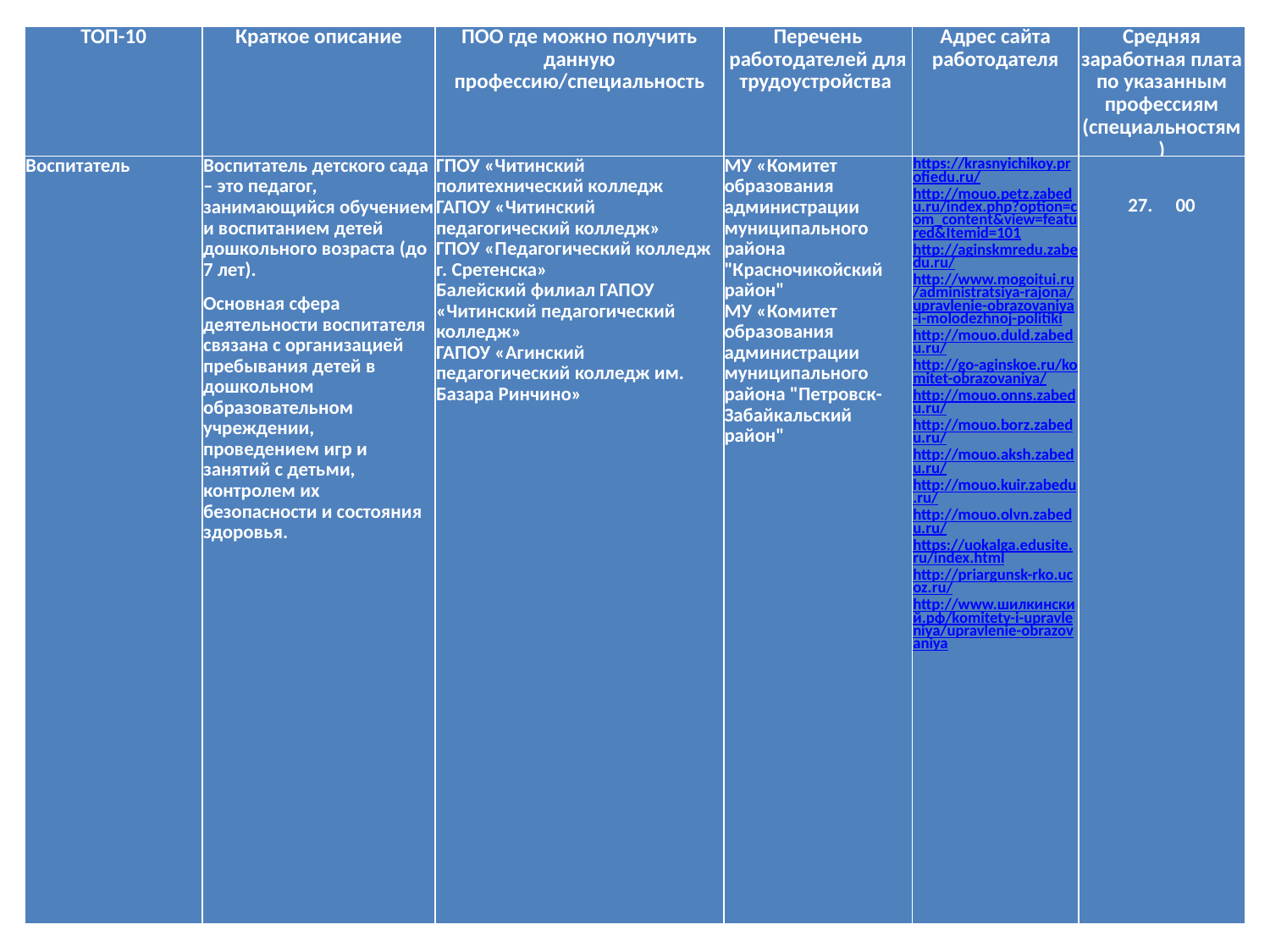

| ТОП-10 | Краткое описание | ПОО где можно получить данную профессию/специальность | Перечень работодателей для трудоустройства | Адрес сайта работодателя | Средняя заработная плата по указанным профессиям (специальностям) |
| --- | --- | --- | --- | --- | --- |
| Воспитатель | Воспитатель детского сада – это педагог, занимающийся обучением и воспитанием детей дошкольного возраста (до 7 лет). Основная сфера деятельности воспитателя связана с организацией пребывания детей в дошкольном образовательном учреждении, проведением игр и занятий с детьми, контролем их безопасности и состояния здоровья. | ГПОУ «Читинский политехнический колледж ГАПОУ «Читинский педагогический колледж» ГПОУ «Педагогический колледж г. Сретенска» Балейский филиал ГАПОУ «Читинский педагогический колледж» ГАПОУ «Агинский педагогический колледж им. Базара Ринчино» | МУ «Комитет образования администрации муниципального района "Красночикойский район" МУ «Комитет образования администрации муниципального района "Петровск-Забайкальский район" | https://krasnyichikoy.profiedu.ru/ http://mouo.petz.zabedu.ru/index.php?option=com\_content&view=featured&Itemid=101 http://aginskmredu.zabedu.ru/ http://www.mogoitui.ru/administratsiya-rajona/upravlenie-obrazovaniya-i-molodezhnoj-politiki http://mouo.duld.zabedu.ru/ http://go-aginskoe.ru/komitet-obrazovaniya/ http://mouo.onns.zabedu.ru/ http://mouo.borz.zabedu.ru/ http://mouo.aksh.zabedu.ru/ http://mouo.kuir.zabedu.ru/ http://mouo.olvn.zabedu.ru/ https://uokalga.edusite.ru/index.html http://priargunsk-rko.ucoz.ru/ http://www.шилкинский.рф/komitety-i-upravleniya/upravlenie-obrazovaniya | 00 |
| --- | --- | --- | --- | --- | --- |